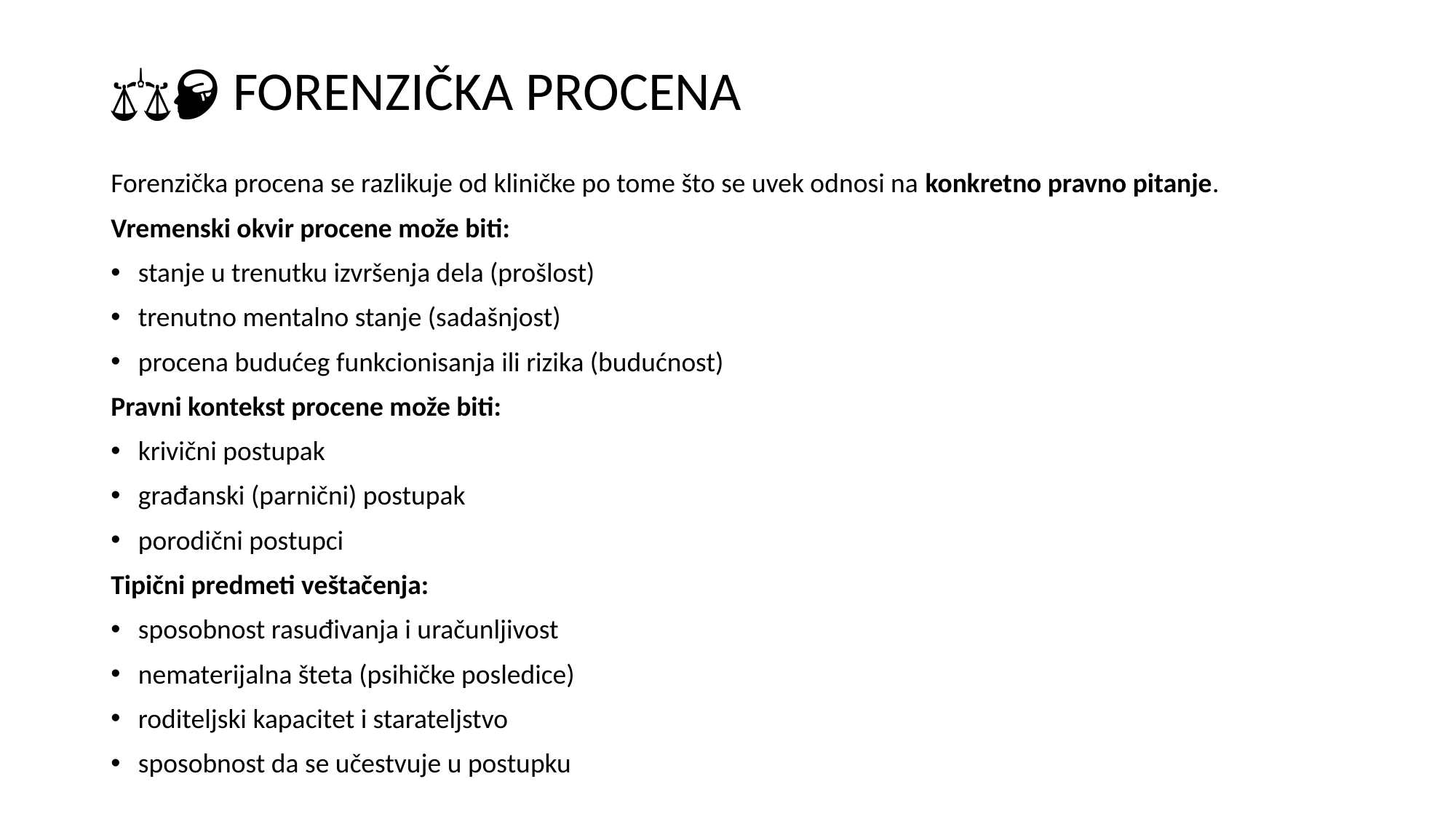

# ⚖️🧠 FORENZIČKA PROCENA
Forenzička procena se razlikuje od kliničke po tome što se uvek odnosi na konkretno pravno pitanje.
Vremenski okvir procene može biti:
stanje u trenutku izvršenja dela (prošlost)
trenutno mentalno stanje (sadašnjost)
procena budućeg funkcionisanja ili rizika (budućnost)
Pravni kontekst procene može biti:
krivični postupak
građanski (parnični) postupak
porodični postupci
Tipični predmeti veštačenja:
sposobnost rasuđivanja i uračunljivost
nematerijalna šteta (psihičke posledice)
roditeljski kapacitet i starateljstvo
sposobnost da se učestvuje u postupku